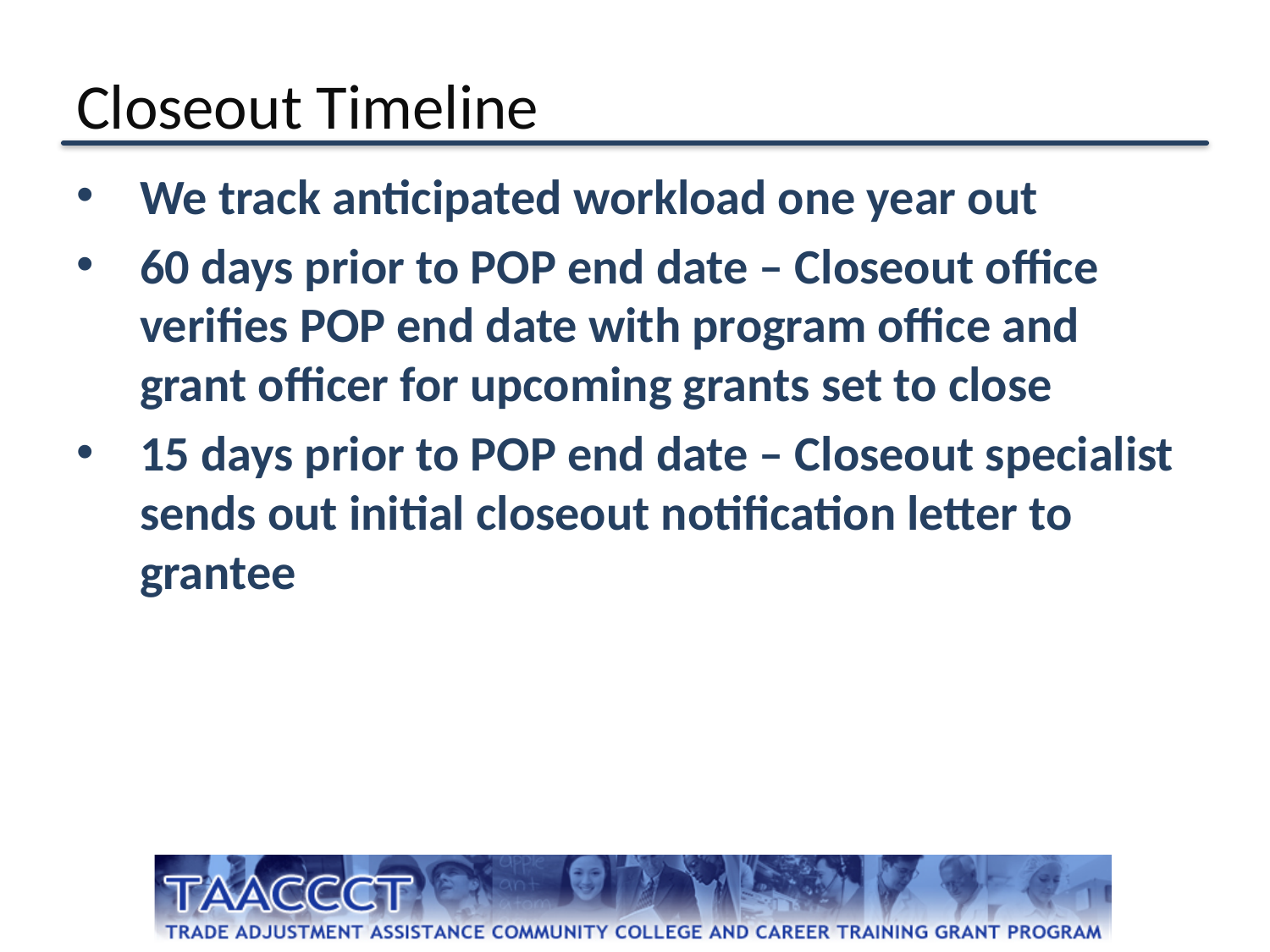

# Closeout Timeline
We track anticipated workload one year out
60 days prior to POP end date – Closeout office verifies POP end date with program office and grant officer for upcoming grants set to close
15 days prior to POP end date – Closeout specialist sends out initial closeout notification letter to grantee